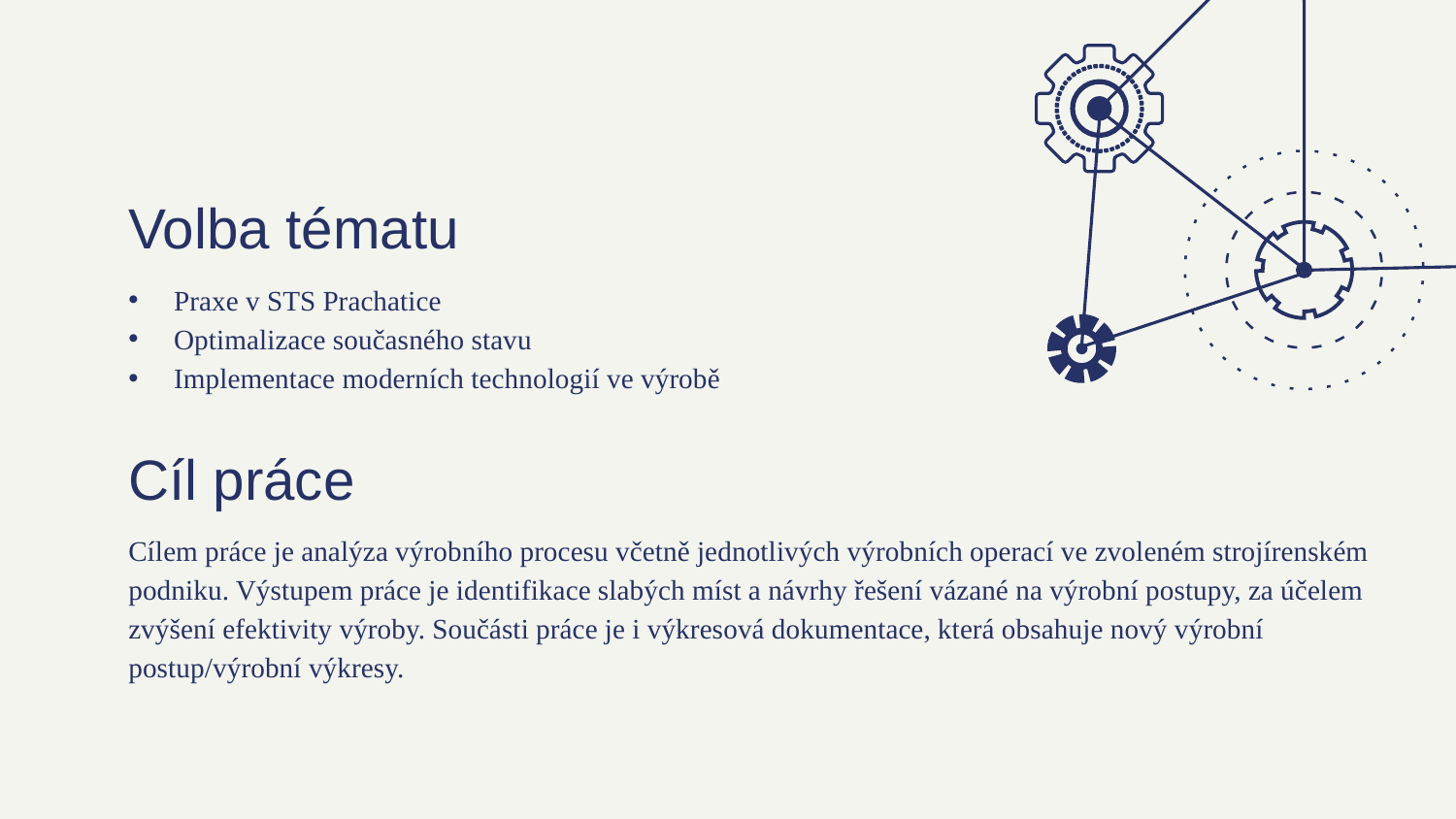

# Volba tématu
Praxe v STS Prachatice
Optimalizace současného stavu
Implementace moderních technologií ve výrobě

Cíl práce
Cílem práce je analýza výrobního procesu včetně jednotlivých výrobních operací ve zvoleném strojírenském podniku. Výstupem práce je identifikace slabých míst a návrhy řešení vázané na výrobní postupy, za účelem zvýšení efektivity výroby. Součásti práce je i výkresová dokumentace, která obsahuje nový výrobní postup/výrobní výkresy.